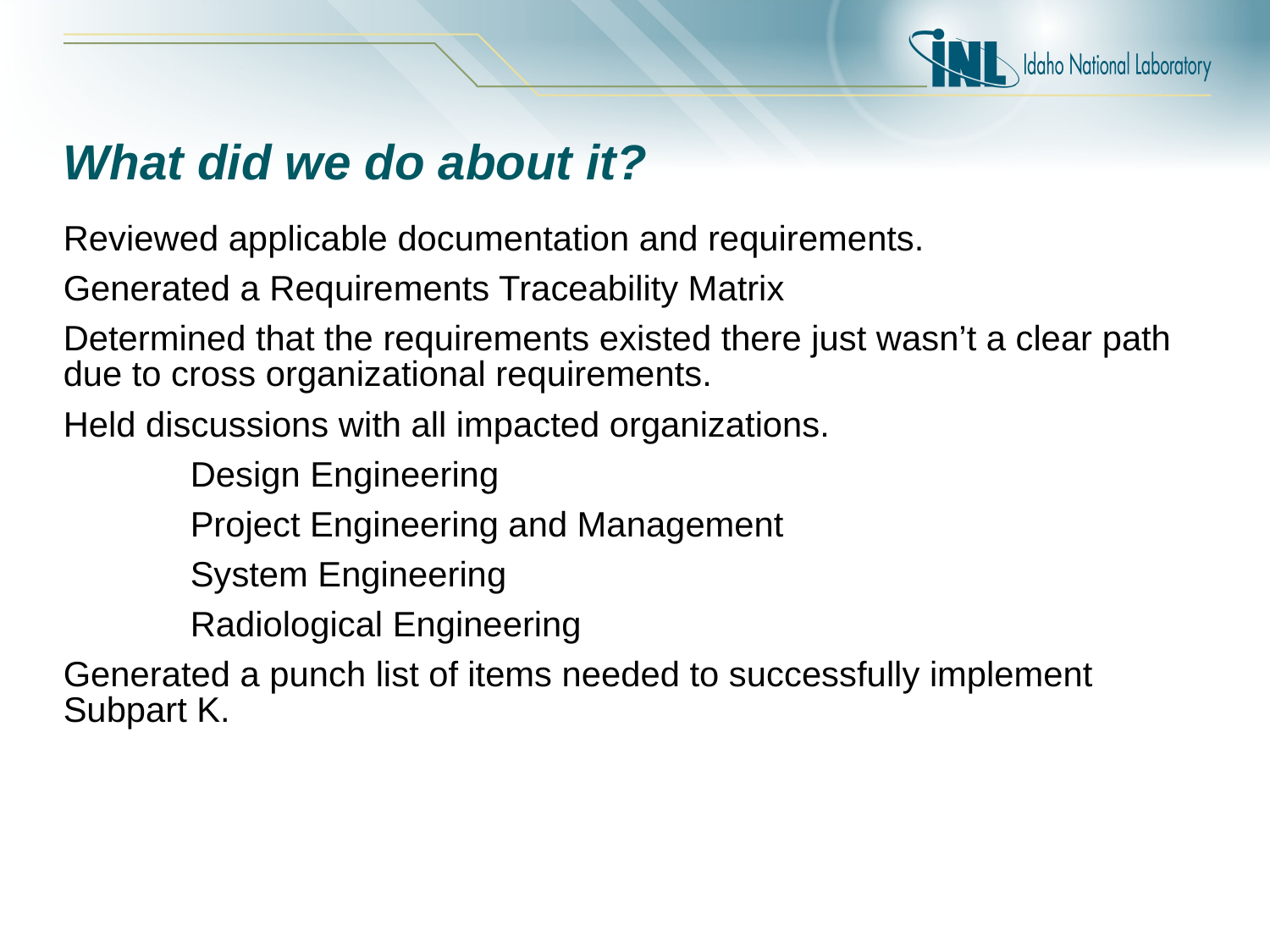

# What did we do about it?
Reviewed applicable documentation and requirements.
Generated a Requirements Traceability Matrix
Determined that the requirements existed there just wasn’t a clear path due to cross organizational requirements.
Held discussions with all impacted organizations.
	Design Engineering
	Project Engineering and Management
	System Engineering
	Radiological Engineering
Generated a punch list of items needed to successfully implement Subpart K.